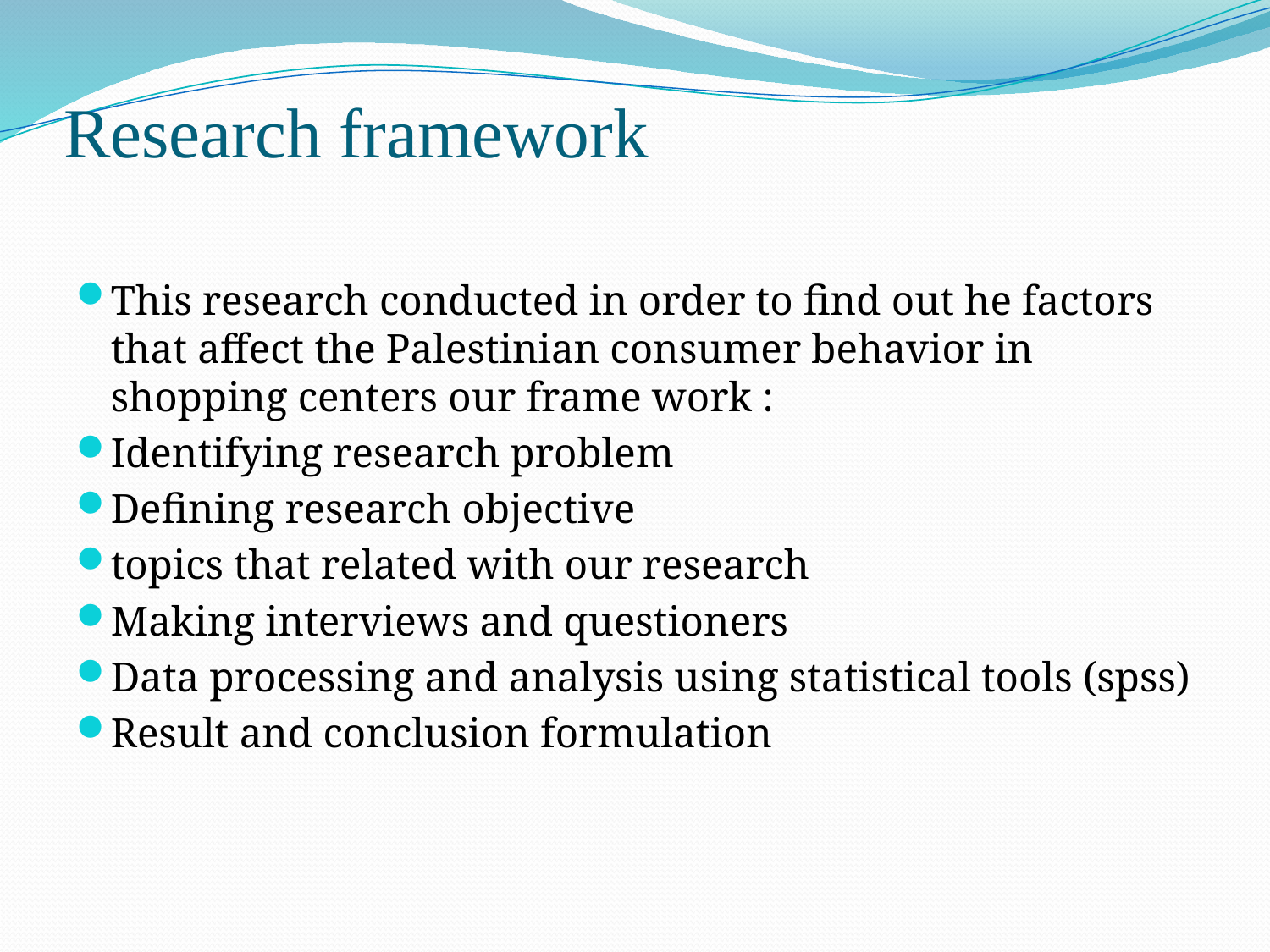

# Research framework
This research conducted in order to find out he factors that affect the Palestinian consumer behavior in shopping centers our frame work :
Identifying research problem
Defining research objective
topics that related with our research
Making interviews and questioners
Data processing and analysis using statistical tools (spss)
Result and conclusion formulation